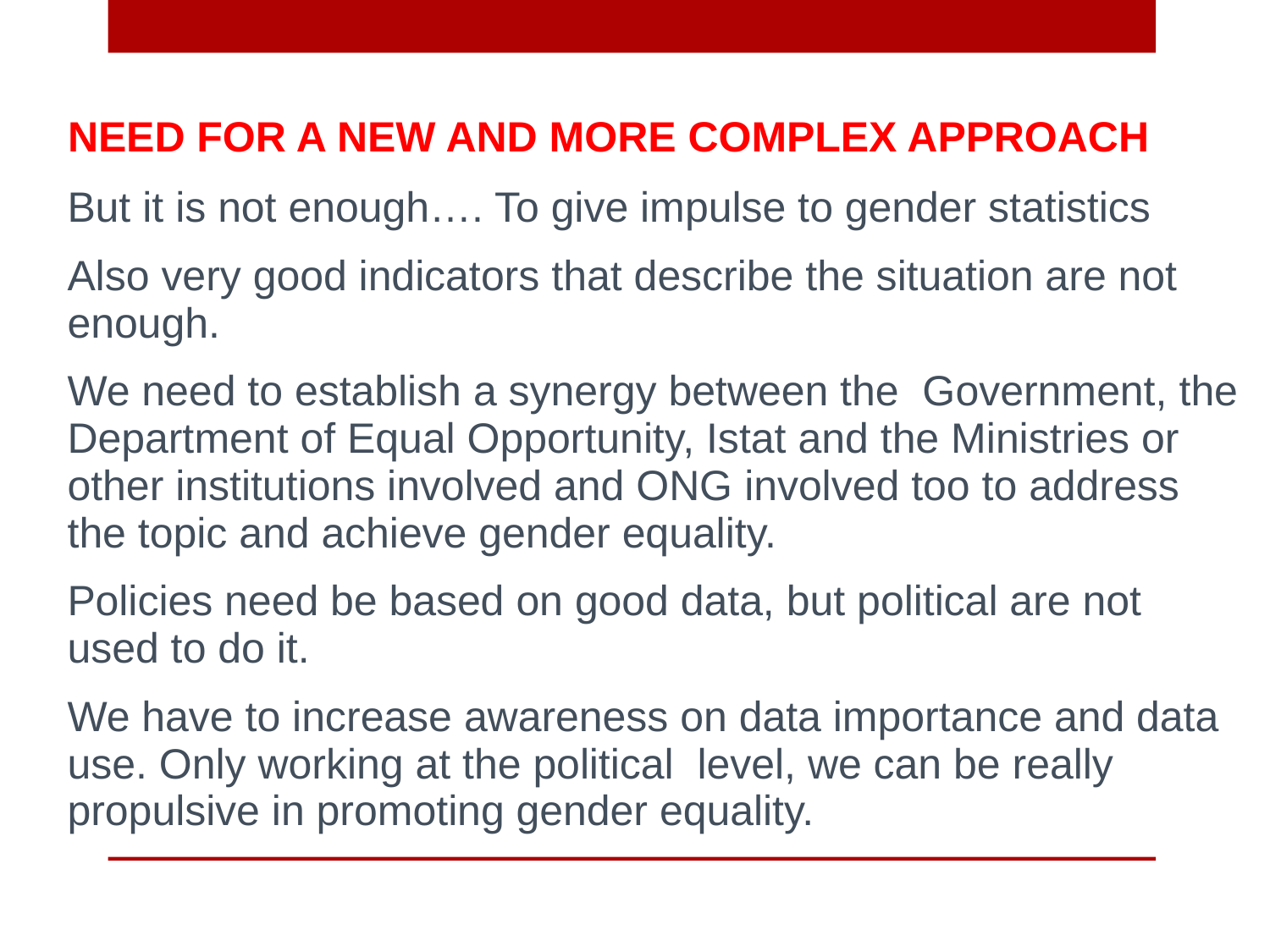

# NEED FOR A NEW AND MORE COMPLEX APPROACH
But it is not enough…. To give impulse to gender statistics
Also very good indicators that describe the situation are not enough.
We need to establish a synergy between the  Government, the Department of Equal Opportunity, Istat and the Ministries or other institutions involved and ONG involved too to address the topic and achieve gender equality.
Policies need be based on good data, but political are not used to do it.
We have to increase awareness on data importance and data use. Only working at the political  level, we can be really propulsive in promoting gender equality.